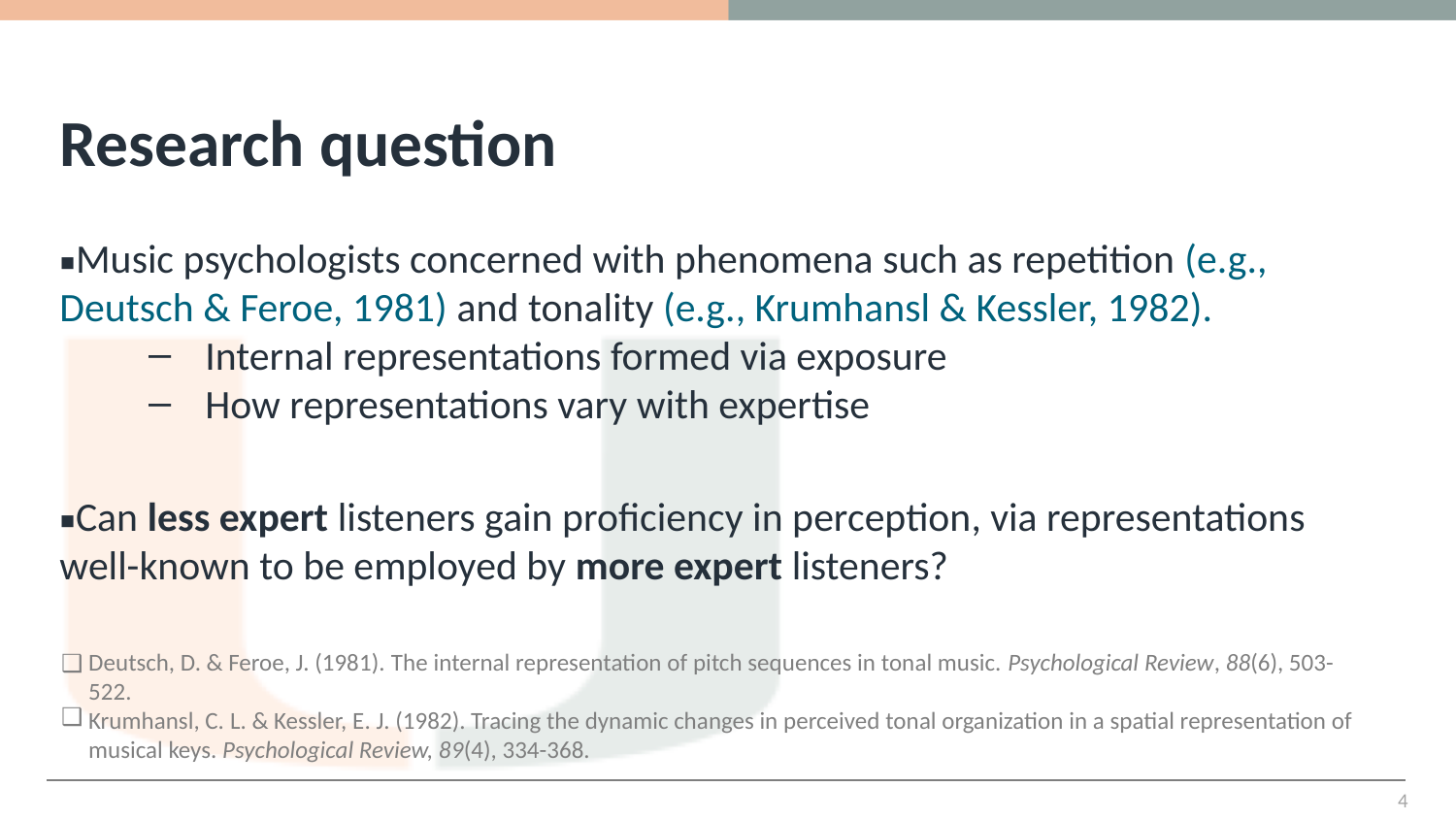

# Research question
Music psychologists concerned with phenomena such as repetition (e.g., Deutsch & Feroe, 1981) and tonality (e.g., Krumhansl & Kessler, 1982).
Internal representations formed via exposure
How representations vary with expertise

Can less expert listeners gain proficiency in perception, via representations well-known to be employed by more expert listeners?

Deutsch, D. & Feroe, J. (1981). The internal representation of pitch sequences in tonal music. Psychological Review, 88(6), 503-522.
Krumhansl, C. L. & Kessler, E. J. (1982). Tracing the dynamic changes in perceived tonal organization in a spatial representation of musical keys. Psychological Review, 89(4), 334-368.